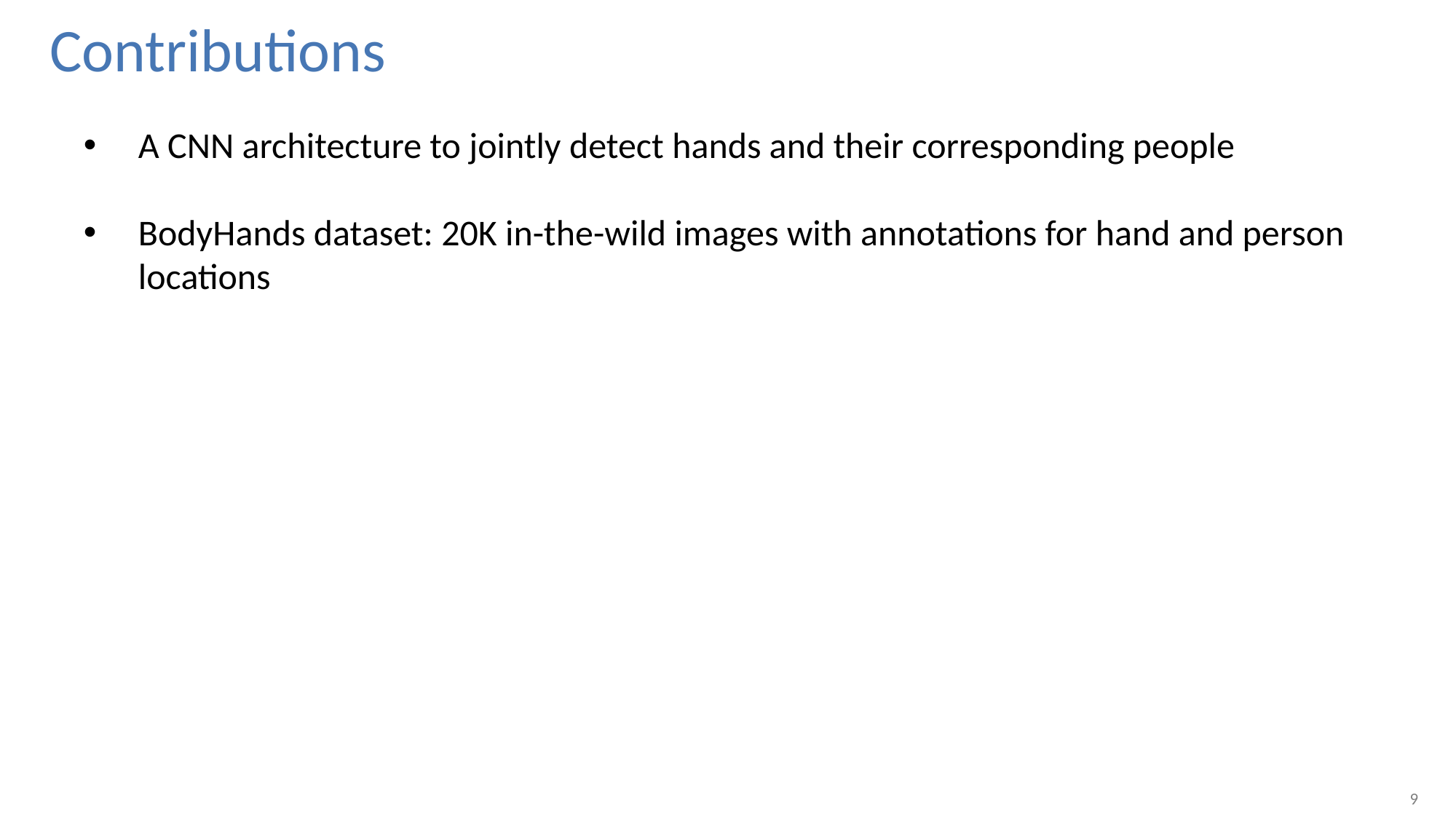

# Contributions
A CNN architecture to jointly detect hands and their corresponding people

BodyHands dataset: 20K in-the-wild images with annotations for hand and person locations
9